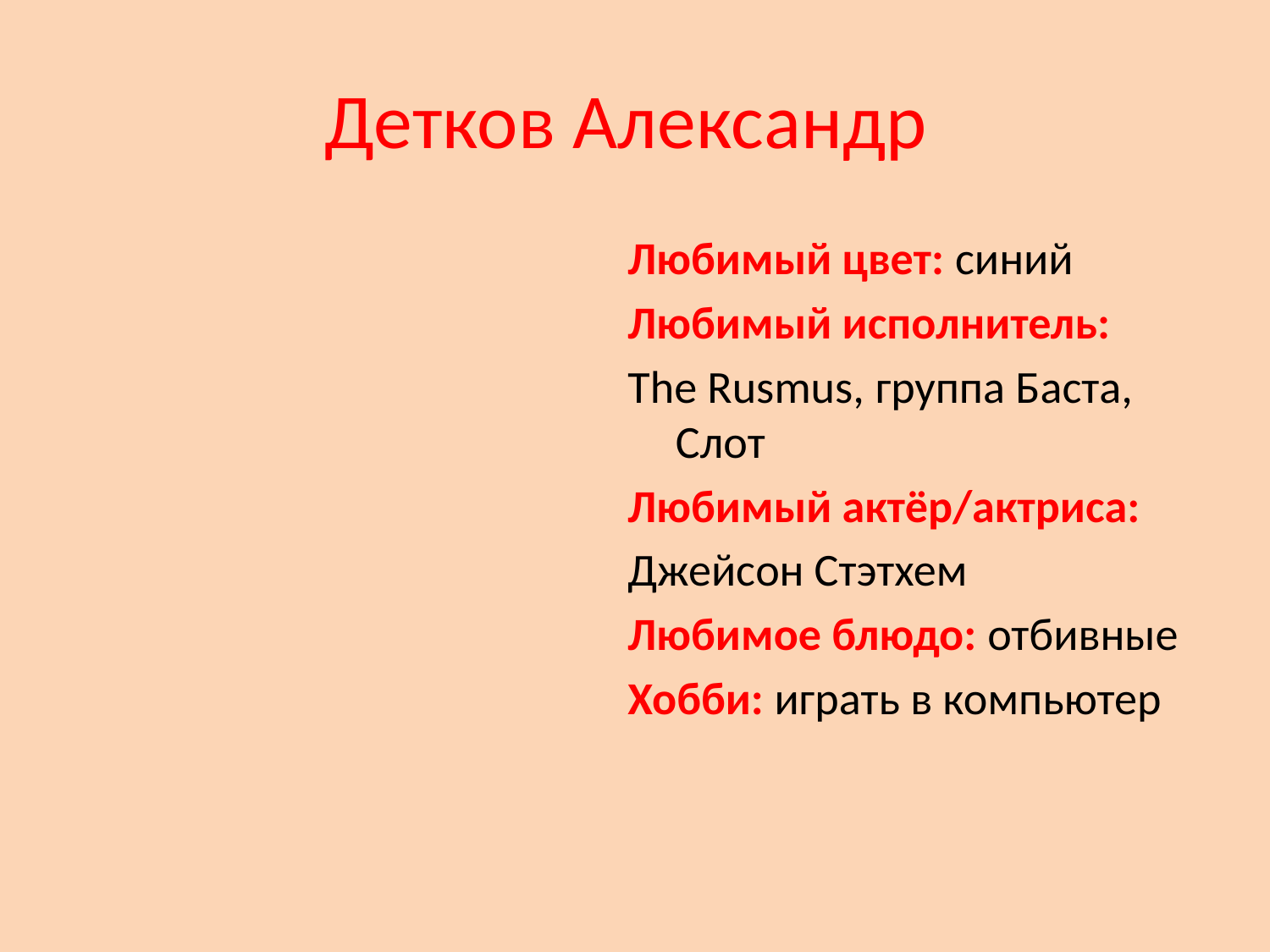

# Детков Александр

Любимый цвет: синий
Любимый исполнитель:
The Rusmus, группа Баста, Слот
Любимый актёр/актриса:
Джейсон Стэтхем
Любимое блюдо: отбивные
Хобби: играть в компьютер